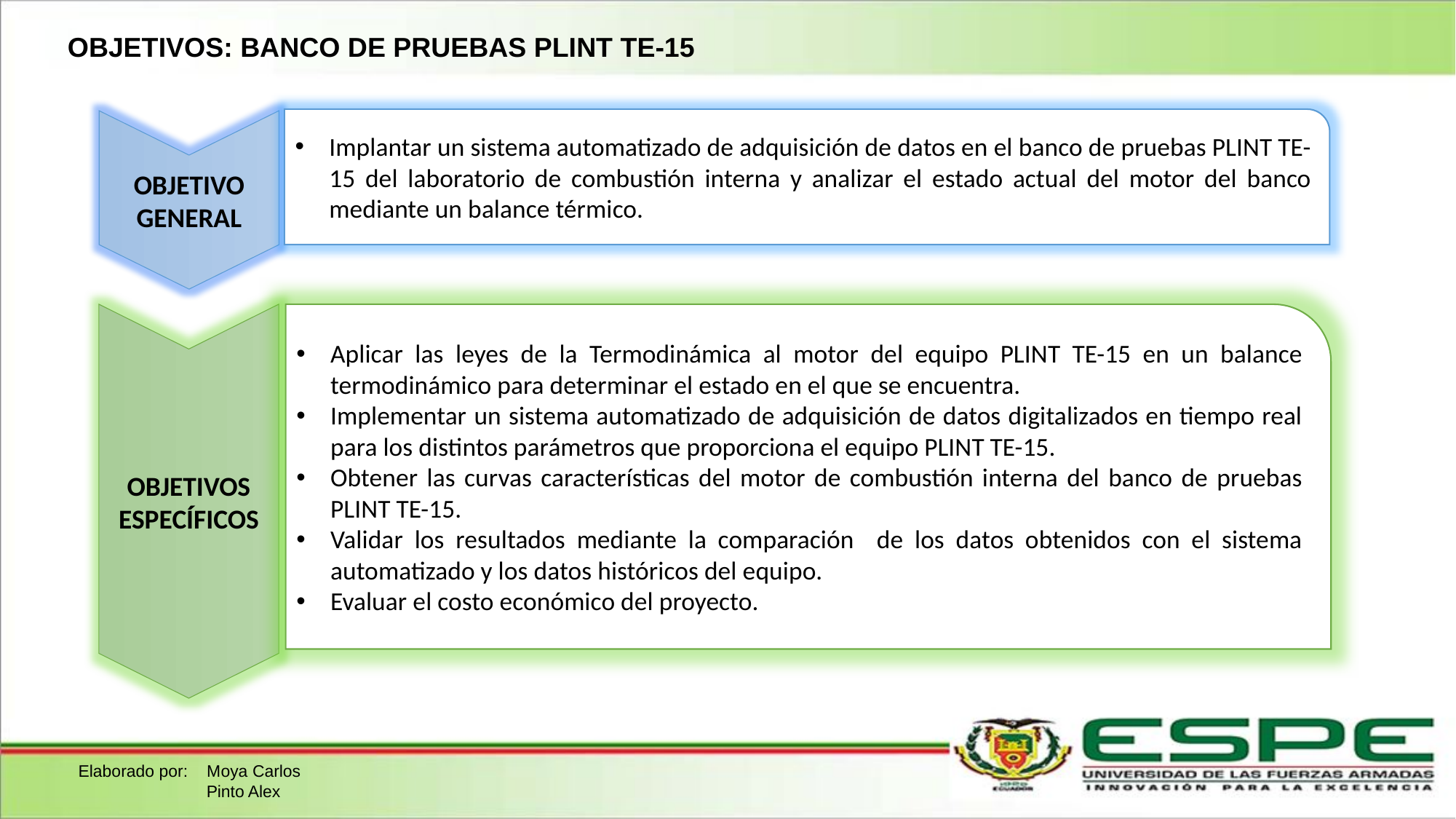

OBJETIVOS: BANCO DE PRUEBAS PLINT TE-15

Implantar un sistema automatizado de adquisición de datos en el banco de pruebas PLINT TE-15 del laboratorio de combustión interna y analizar el estado actual del motor del banco mediante un balance térmico.

OBJETIVO GENERAL

Aplicar las leyes de la Termodinámica al motor del equipo PLINT TE-15 en un balance termodinámico para determinar el estado en el que se encuentra.
Implementar un sistema automatizado de adquisición de datos digitalizados en tiempo real para los distintos parámetros que proporciona el equipo PLINT TE-15.
Obtener las curvas características del motor de combustión interna del banco de pruebas PLINT TE-15.
Validar los resultados mediante la comparación  de los datos obtenidos con el sistema automatizado y los datos históricos del equipo.
Evaluar el costo económico del proyecto.

OBJETIVOS ESPECÍFICOS
Elaborado por:    Moya Carlos
	    Pinto Alex